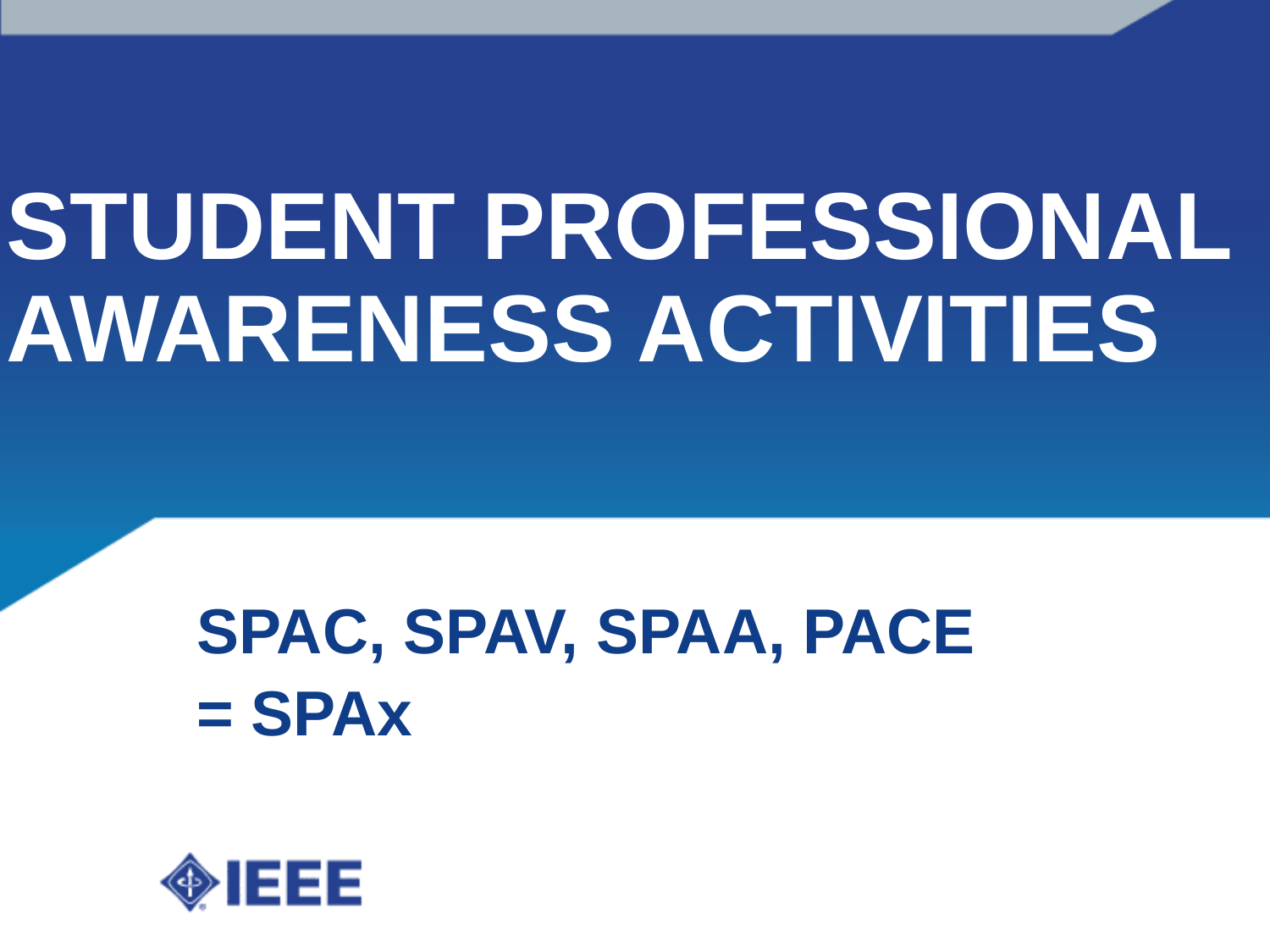

STUDENT PROFESSIONAL AWARENESS ACTIVITIES
SPAC, SPAV, SPAA, PACE
= SPAx